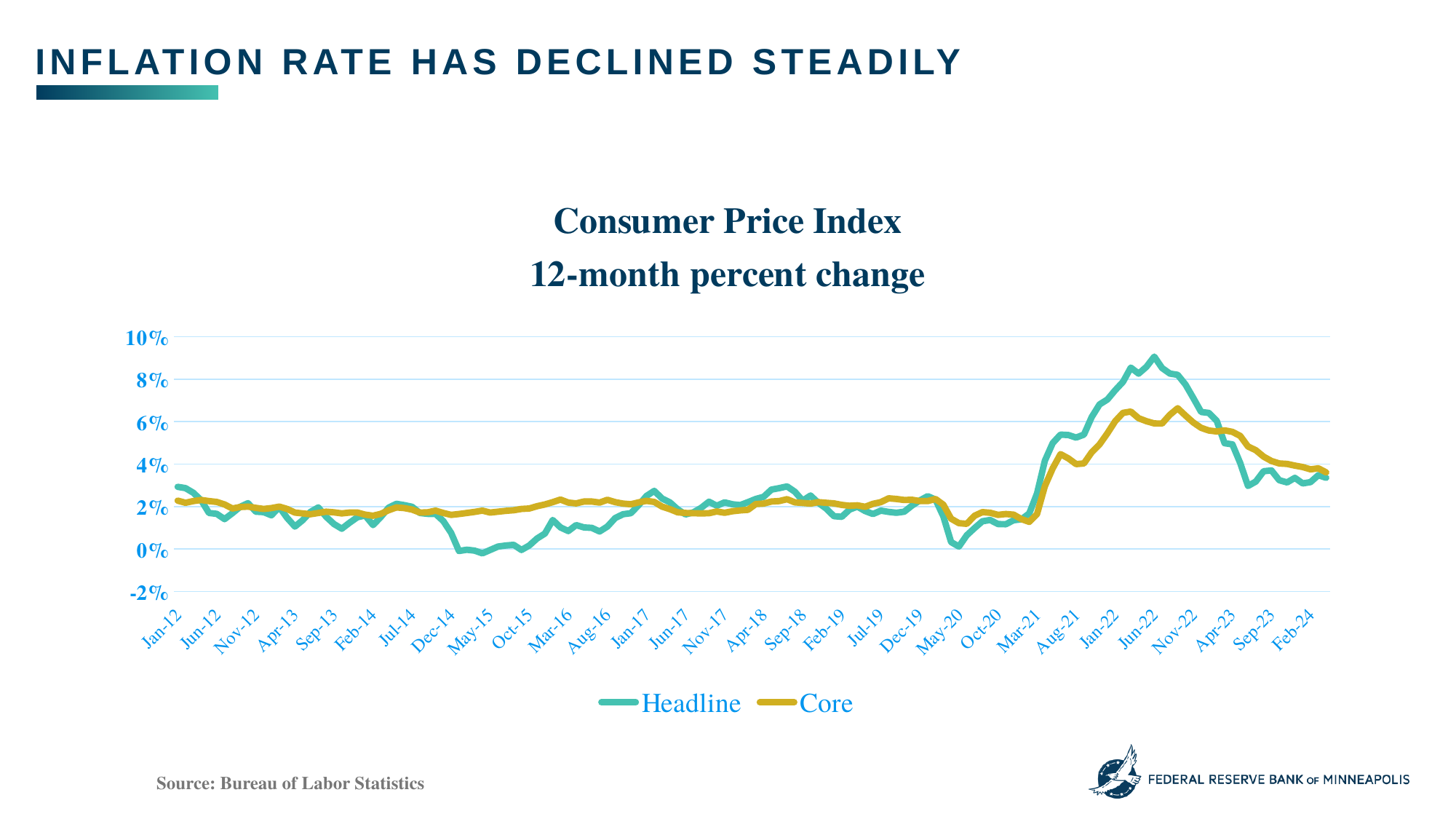

Inflation rate has declined steadily

### Chart: Consumer Price Index
12-month percent change

| Category | Headline | Core |
|---|---|---|
| 40909 | 0.0293 | 0.0228 |
| 40940 | 0.0287 | 0.0218 |
| 40969 | 0.0265 | 0.0226 |
| 41000 | 0.023 | 0.0231 |
| 41030 | 0.017 | 0.0226 |
| 41061 | 0.0166 | 0.0222 |
| 41091 | 0.0141 | 0.021 |
| 41122 | 0.0169 | 0.0191 |
| 41153 | 0.0199 | 0.0198 |
| 41183 | 0.0216 | 0.02 |
| 41214 | 0.0176 | 0.0194 |
| 41244 | 0.0174 | 0.0189 |
| 41275 | 0.0159 | 0.0193 |
| 41306 | 0.0198 | 0.02 |
| 41334 | 0.0147 | 0.0189 |
| 41365 | 0.0106 | 0.0172 |
| 41395 | 0.0136 | 0.0168 |
| 41426 | 0.0175 | 0.0164 |
| 41456 | 0.0196 | 0.017 |
| 41487 | 0.0152 | 0.0176 |
| 41518 | 0.0118 | 0.0173 |
| 41548 | 0.0096 | 0.0168 |
| 41579 | 0.0124 | 0.0172 |
| 41609 | 0.015 | 0.0172 |
| 41640 | 0.0158 | 0.0162 |
| 41671 | 0.0113 | 0.0157 |
| 41699 | 0.0151 | 0.0166 |
| 41730 | 0.0195 | 0.0183 |
| 41760 | 0.0213 | 0.0196 |
| 41791 | 0.0207 | 0.0193 |
| 41821 | 0.0199 | 0.0186 |
| 41852 | 0.017 | 0.0172 |
| 41883 | 0.0166 | 0.0173 |
| 41913 | 0.0166 | 0.0181 |
| 41944 | 0.0132 | 0.017 |
| 41974 | 0.0076 | 0.0161 |
| 42005 | -0.0009 | 0.0165 |
| 42036 | -0.0003 | 0.017 |
| 42064 | -0.0007 | 0.0175 |
| 42095 | -0.002 | 0.0181 |
| 42125 | -0.0004 | 0.0172 |
| 42156 | 0.0012 | 0.0176 |
| 42186 | 0.0017 | 0.018 |
| 42217 | 0.002 | 0.0183 |
| 42248 | -0.0004 | 0.0189 |
| 42278 | 0.0017 | 0.0191 |
| 42309 | 0.005 | 0.0202 |
| 42339 | 0.0073 | 0.021 |
| 42370 | 0.0137 | 0.0221 |
| 42401 | 0.0102 | 0.0233 |
| 42430 | 0.0085 | 0.0219 |
| 42461 | 0.0113 | 0.0215 |
| 42491 | 0.0102 | 0.0224 |
| 42522 | 0.01 | 0.0224 |
| 42552 | 0.0083 | 0.0219 |
| 42583 | 0.0106 | 0.0232 |
| 42614 | 0.0146 | 0.0221 |
| 42644 | 0.0164 | 0.0214 |
| 42675 | 0.0169 | 0.0211 |
| 42705 | 0.0207 | 0.022 |
| 42736 | 0.025 | 0.0227 |
| 42767 | 0.0274 | 0.0222 |
| 42795 | 0.0238 | 0.02 |
| 42826 | 0.022 | 0.0188 |
| 42856 | 0.0187 | 0.0173 |
| 42887 | 0.0163 | 0.017 |
| 42917 | 0.0173 | 0.0169 |
| 42948 | 0.0194 | 0.0168 |
| 42979 | 0.0223 | 0.0169 |
| 43009 | 0.0204 | 0.0177 |
| 43040 | 0.022 | 0.0171 |
| 43070 | 0.0211 | 0.0178 |
| 43101 | 0.0207 | 0.0182 |
| 43132 | 0.0221 | 0.0185 |
| 43160 | 0.0236 | 0.0212 |
| 43191 | 0.0246 | 0.0214 |
| 43221 | 0.028 | 0.0224 |
| 43252 | 0.0287 | 0.0226 |
| 43282 | 0.0295 | 0.0235 |
| 43313 | 0.027 | 0.022 |
| 43344 | 0.0228 | 0.0217 |
| 43374 | 0.0252 | 0.0214 |
| 43405 | 0.0218 | 0.0221 |
| 43435 | 0.0191 | 0.0218 |
| 43466 | 0.0155 | 0.0215 |
| 43497 | 0.0152 | 0.0208 |
| 43525 | 0.0186 | 0.0204 |
| 43556 | 0.02 | 0.0206 |
| 43586 | 0.0179 | 0.0199 |
| 43617 | 0.0165 | 0.0213 |
| 43647 | 0.0181 | 0.0221 |
| 43678 | 0.0175 | 0.0239 |
| 43709 | 0.0171 | 0.0236 |
| 43739 | 0.0176 | 0.0231 |
| 43770 | 0.0205 | 0.0232 |
| 43800 | 0.0229 | 0.0226 |
| 43831 | 0.0249 | 0.0226 |
| 43862 | 0.0233 | 0.0236 |
| 43891 | 0.0154 | 0.0209 |
| 43922 | 0.0033 | 0.0143 |
| 43952 | 0.0012 | 0.0122 |
| 43983 | 0.0065 | 0.0119 |
| 44013 | 0.0099 | 0.0157 |
| 44044 | 0.0131 | 0.0174 |
| 44075 | 0.0137 | 0.0171 |
| 44105 | 0.0118 | 0.0161 |
| 44136 | 0.0117 | 0.0165 |
| 44166 | 0.0136 | 0.0162 |
| 44197 | 0.014 | 0.0141 |
| 44228 | 0.0168 | 0.0128 |
| 44256 | 0.0262 | 0.0165 |
| 44287 | 0.0416 | 0.0296 |
| 44317 | 0.0499 | 0.038 |
| 44348 | 0.0539 | 0.0447 |
| 44378 | 0.0537 | 0.0427 |
| 44409 | 0.0525 | 0.04 |
| 44440 | 0.0539 | 0.0403 |
| 44470 | 0.0622 | 0.0456 |
| 44501 | 0.0681 | 0.0493 |
| 44531 | 0.0704 | 0.0545 |
| 44562 | 0.07479872468289117 | 0.06020648366109982 |
| 44593 | 0.07871063897739283 | 0.06414206342169804 |
| 44651 | 0.08542455554842432 | 0.0647447858586081 |
| 44681 | 0.08258629340882372 | 0.06160573497634747 |
| 44712 | 0.08581511543676523 | 0.060215373351262924 |
| 44742 | 0.09059757964784154 | 0.0591694282900459 |
| 44773 | 0.0852481474562552 | 0.0591088534315376 |
| 44804 | 0.08262692503116241 | 0.06322203021748996 |
| 44834 | 0.0820166964383362 | 0.06630604107415916 |
| 44865 | 0.07745427330804922 | 0.06284421750107416 |
| 44895 | 0.07110322794191726 | 0.05957829066962805 |
| 44926 | 0.0645440133141082 | 0.0570783493244289 |
| 44957 | 0.06410146968856267 | 0.055825955607770705 |
| 44985 | 0.06035613077866597 | 0.05537754418365681 |
| 45016 | 0.04984974122099173 | 0.055896026684640665 |
| 45046 | 0.049303203981889254 | 0.055194157732958216 |
| 45047 | 0.0405 | 0.0533 |
| 45107 | 0.029691776545588855 | 0.04828967015067187 |
| 45138 | 0.03177780177942169 | 0.04652861868586067 |
| 45169 | 0.03665112384399549 | 0.04349245233496424 |
| 45199 | 0.0369969812134443 | 0.04146534334979668 |
| 45230 | 0.03241144651893202 | 0.040308704876133916 |
| 45260 | 0.03137270708841777 | 0.04007343124165552 |
| 45291 | 0.033521228314302265 | 0.03929853088669932 |
| 45322 | 0.030908847812280538 | 0.03861744192977934 |
| 45351 | 0.031531711208615976 | 0.03752495797849398 |
| 45382 | 0.034773850700380304 | 0.03801280624337111 |
| 45412 | 0.03357363950119163 | 0.03609982437218773 |
Source: Bureau of Labor Statistics